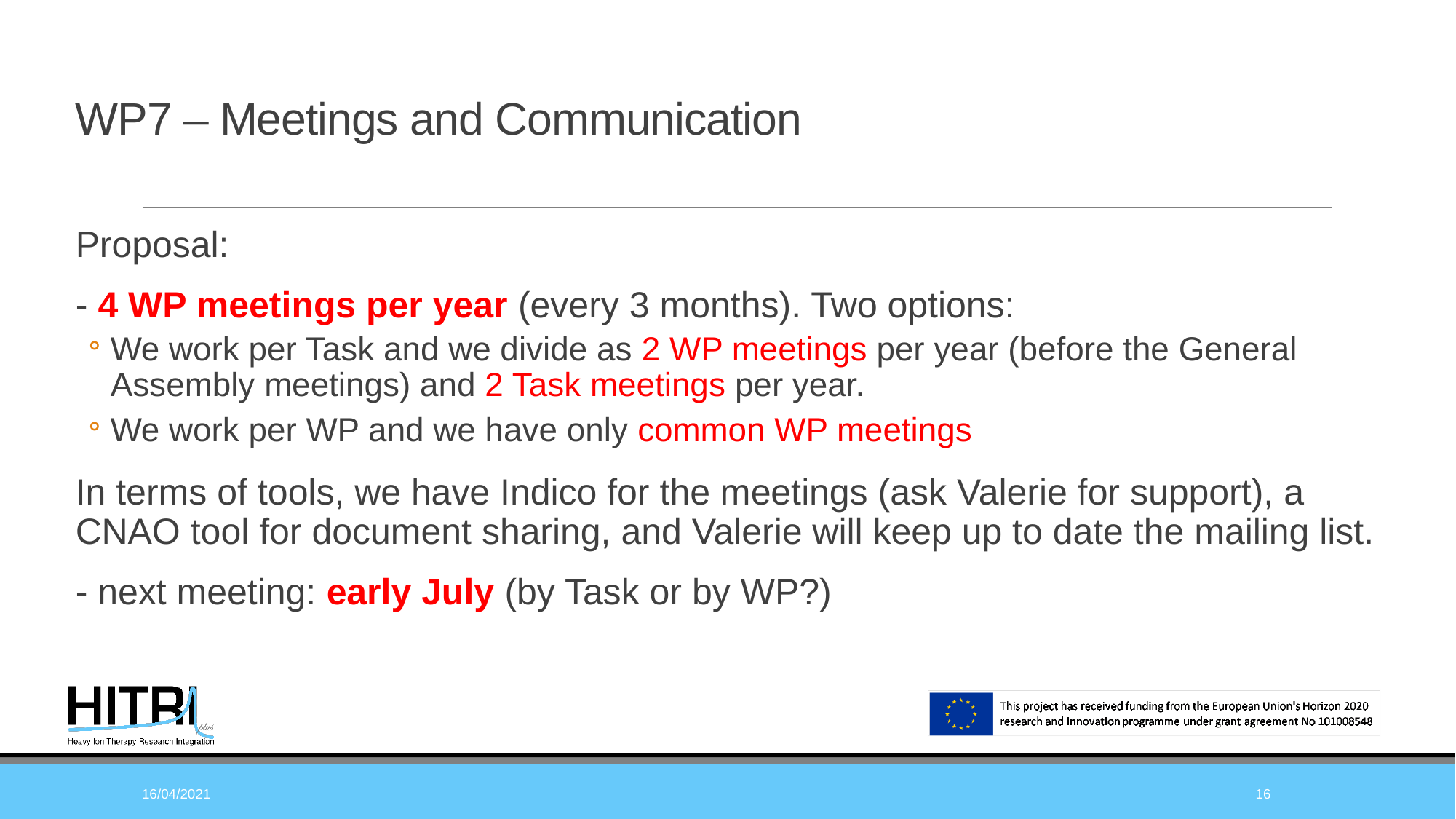

# WP7 – Meetings and Communication
Proposal:
- 4 WP meetings per year (every 3 months). Two options:
We work per Task and we divide as 2 WP meetings per year (before the General Assembly meetings) and 2 Task meetings per year.
We work per WP and we have only common WP meetings
In terms of tools, we have Indico for the meetings (ask Valerie for support), a CNAO tool for document sharing, and Valerie will keep up to date the mailing list.
- next meeting: early July (by Task or by WP?)
16/04/2021
16